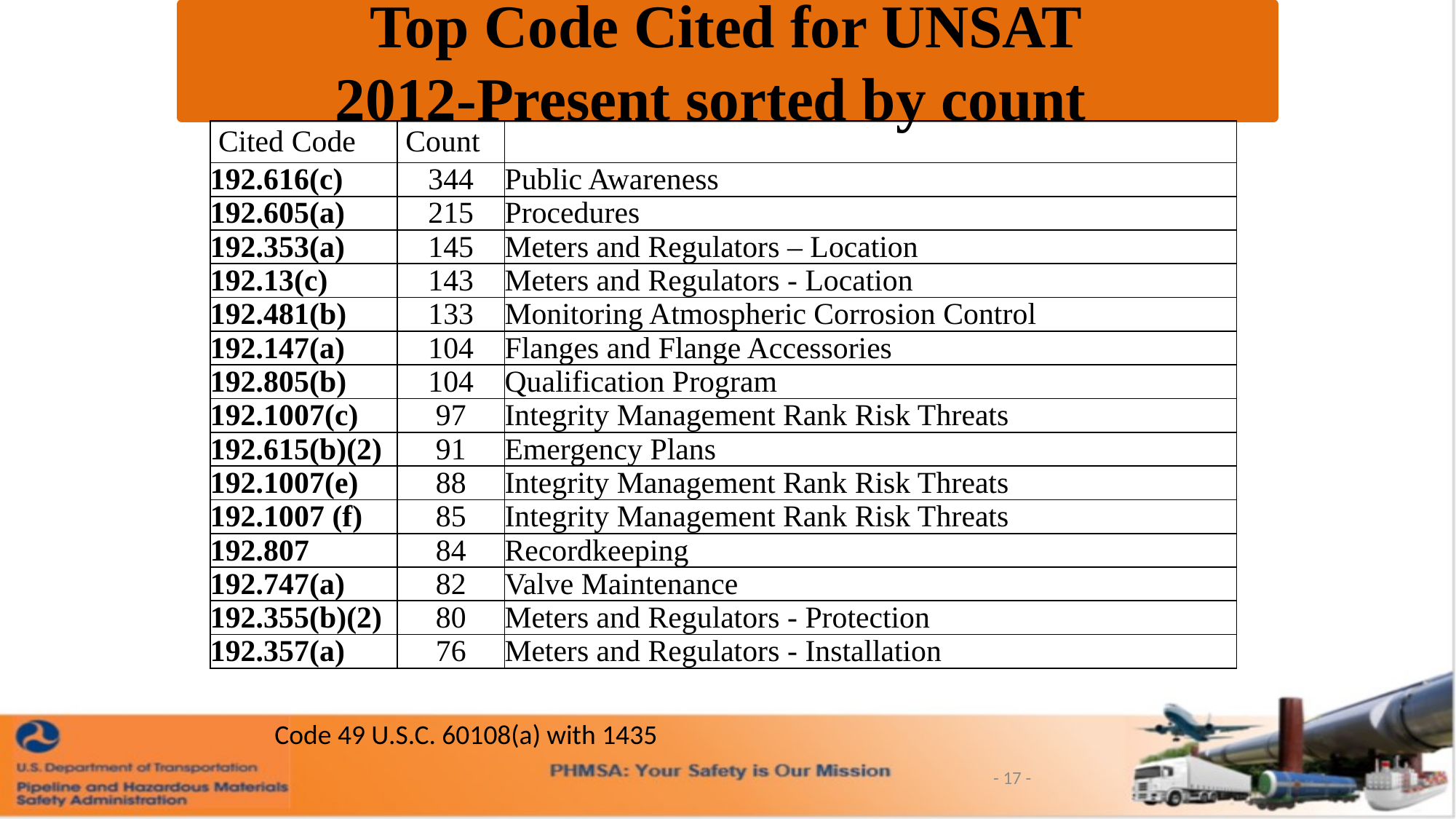

Top Code Cited for UNSAT
2012-Present sorted by count

| Cited Code | Count |  |
| --- | --- | --- |
| 192.616(c) | 344 | Public Awareness |
| 192.605(a) | 215 | Procedures |
| 192.353(a) | 145 | Meters and Regulators – Location |
| 192.13(c) | 143 | Meters and Regulators - Location |
| 192.481(b) | 133 | Monitoring Atmospheric Corrosion Control |
| 192.147(a) | 104 | Flanges and Flange Accessories |
| 192.805(b) | 104 | Qualification Program |
| 192.1007(c) | 97 | Integrity Management Rank Risk Threats |
| 192.615(b)(2) | 91 | Emergency Plans |
| 192.1007(e) | 88 | Integrity Management Rank Risk Threats |
| 192.1007 (f) | 85 | Integrity Management Rank Risk Threats |
| 192.807 | 84 | Recordkeeping |
| 192.747(a) | 82 | Valve Maintenance |
| 192.355(b)(2) | 80 | Meters and Regulators - Protection |
| 192.357(a) | 76 | Meters and Regulators - Installation |
Code 49 U.S.C. 60108(a) with 1435
- 17 -